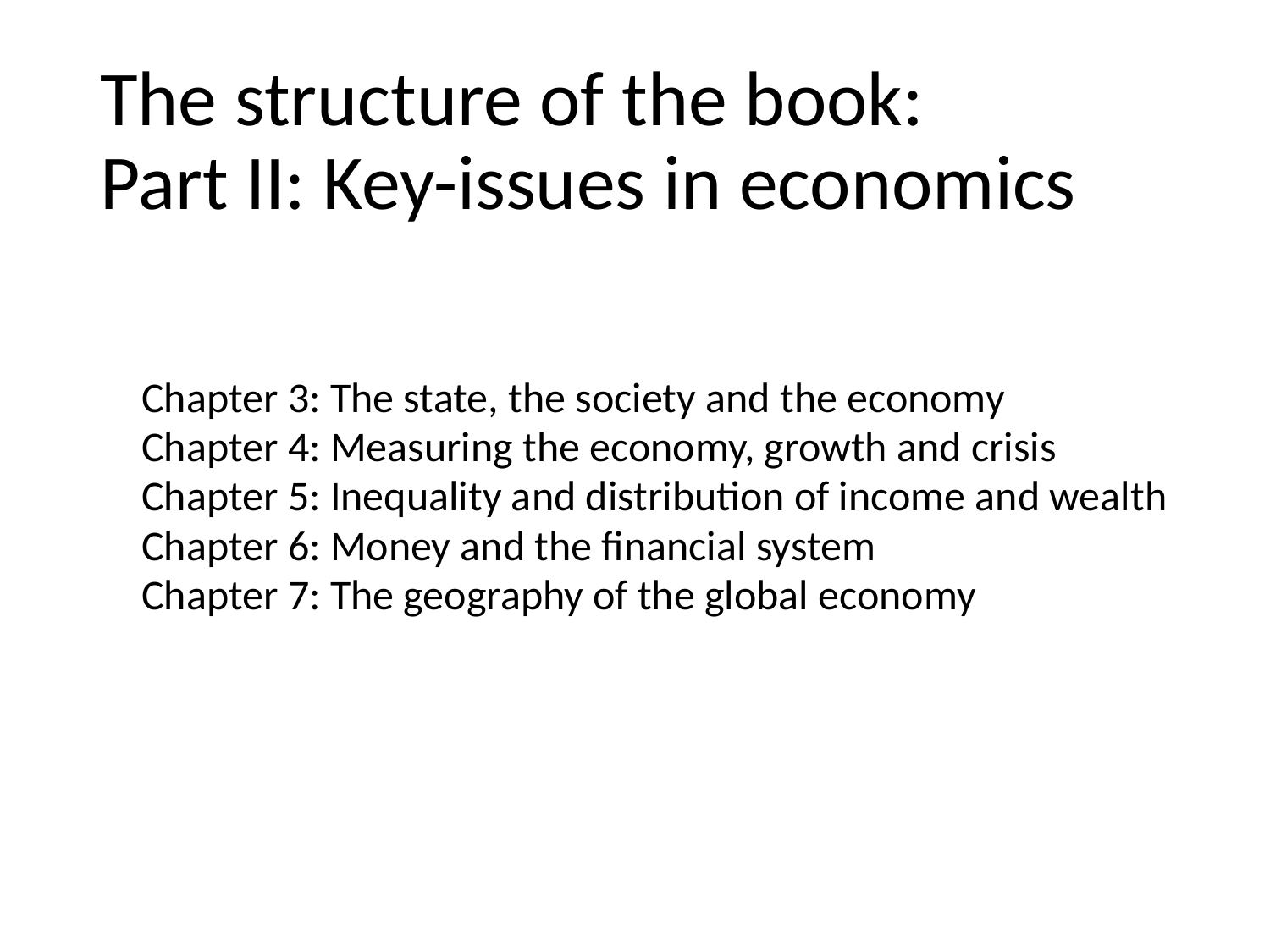

# The structure of the book: Part II: Key-issues in economics
Chapter 3: The state, the society and the economy
Chapter 4: Measuring the economy, growth and crisis
Chapter 5: Inequality and distribution of income and wealth
Chapter 6: Money and the financial system
Chapter 7: The geography of the global economy